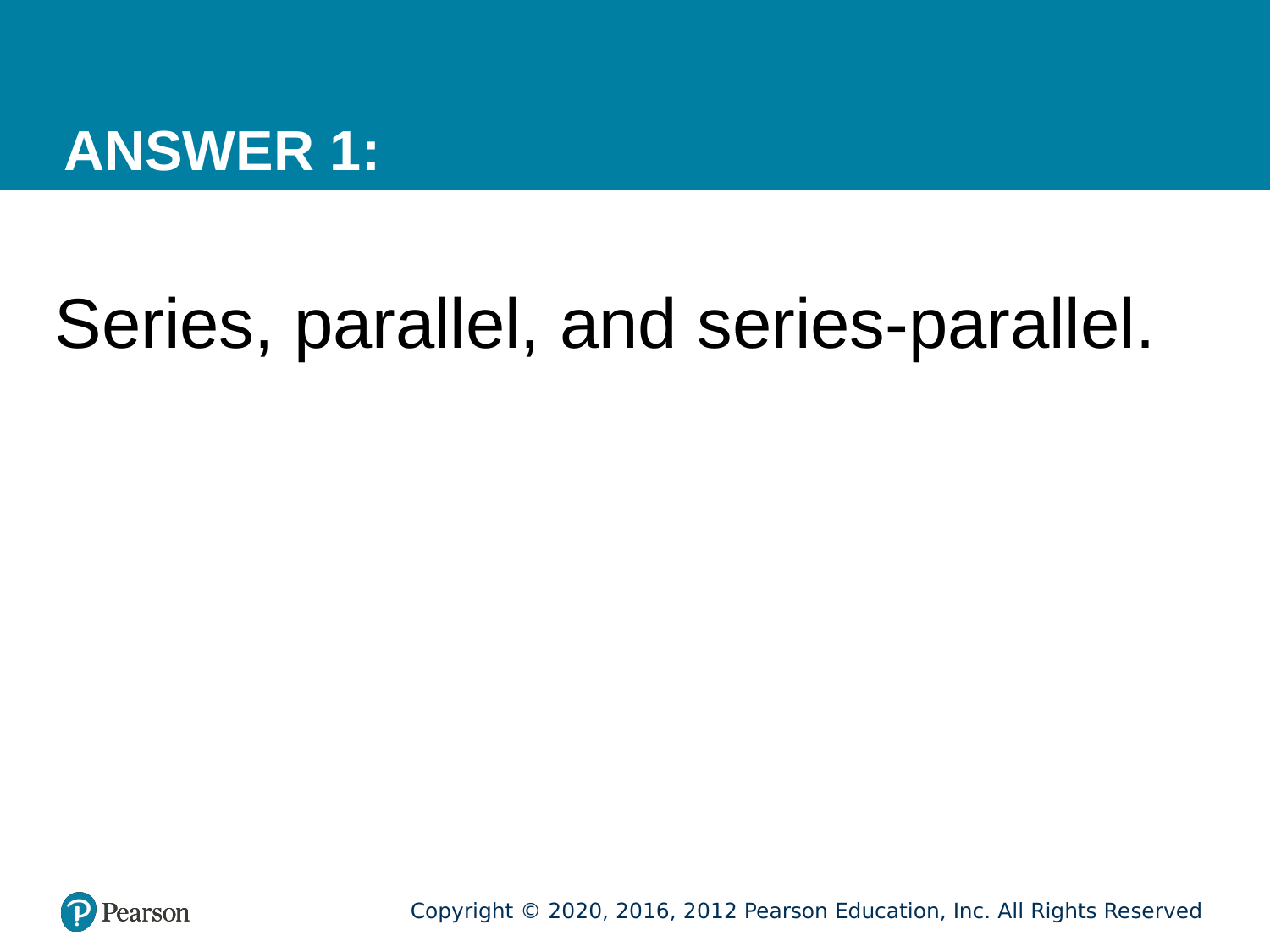

# ANSWER 1:
Series, parallel, and series-parallel.